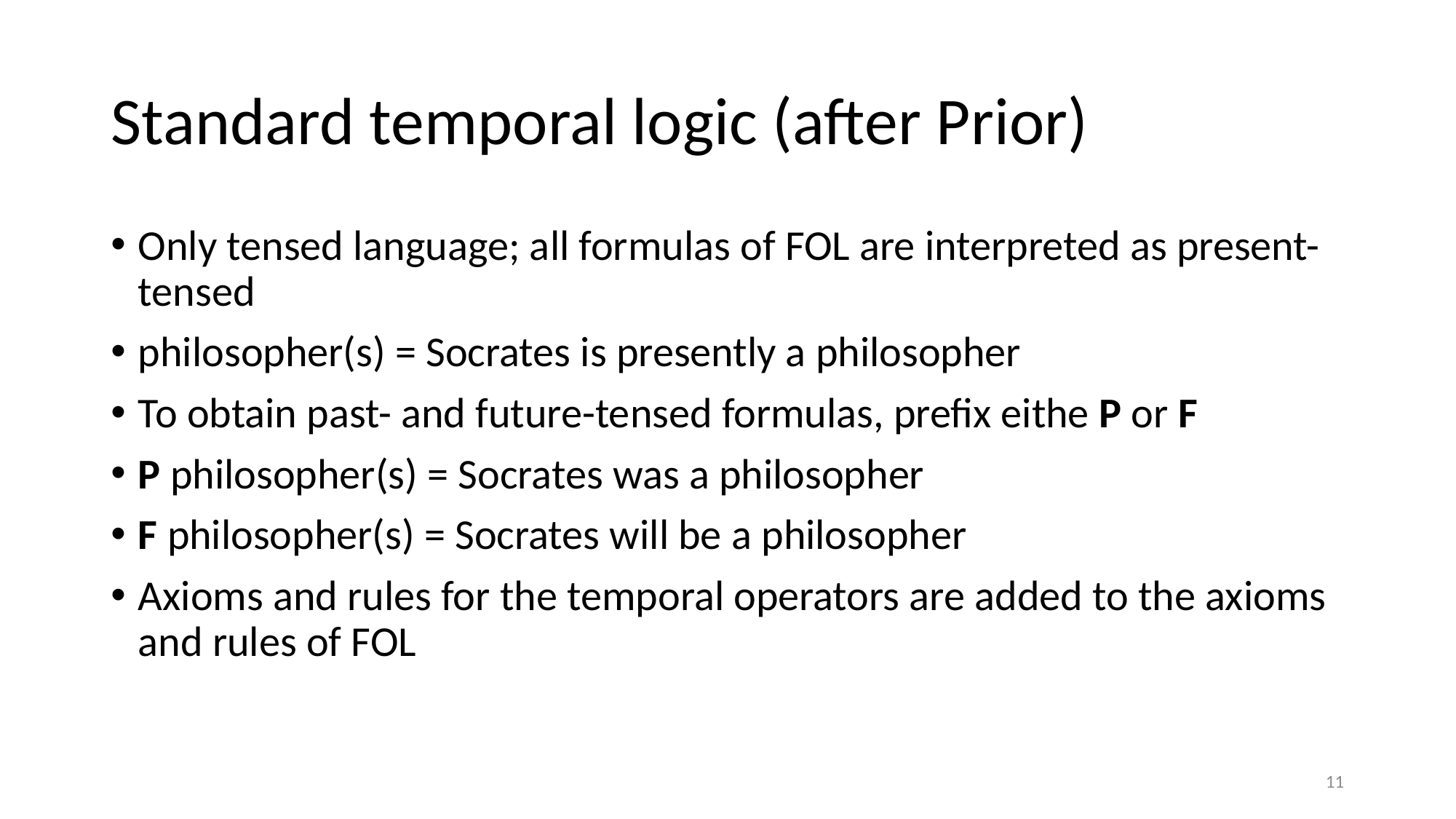

# Standard temporal logic (after Prior)
Only tensed language; all formulas of FOL are interpreted as present-tensed
philosopher(s) = Socrates is presently a philosopher
To obtain past- and future-tensed formulas, prefix eithe P or F
P philosopher(s) = Socrates was a philosopher
F philosopher(s) = Socrates will be a philosopher
Axioms and rules for the temporal operators are added to the axioms and rules of FOL

11